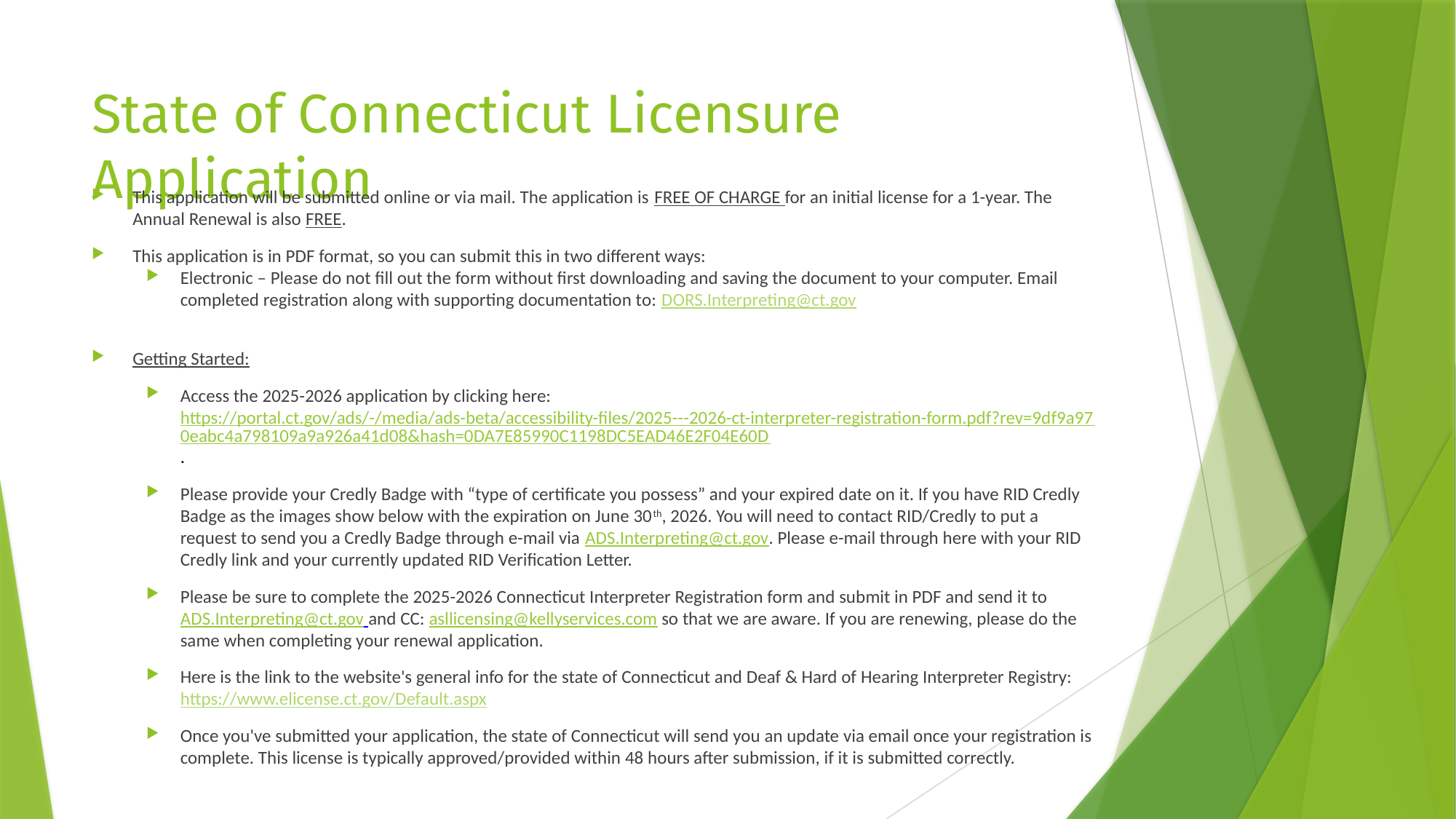

# State of Connecticut Licensure Application
This application will be submitted online or via mail. The application is FREE OF CHARGE for an initial license for a 1-year. The Annual Renewal is also FREE.
This application is in PDF format, so you can submit this in two different ways:
Electronic – Please do not fill out the form without first downloading and saving the document to your computer. Email completed registration along with supporting documentation to: DORS.Interpreting@ct.gov

Getting Started:
Access the 2025-2026 application by clicking here: https://portal.ct.gov/ads/-/media/ads-beta/accessibility-files/2025---2026-ct-interpreter-registration-form.pdf?rev=9df9a970eabc4a798109a9a926a41d08&hash=0DA7E85990C1198DC5EAD46E2F04E60D.
Please provide your Credly Badge with “type of certificate you possess” and your expired date on it. If you have RID Credly Badge as the images show below with the expiration on June 30th, 2026. You will need to contact RID/Credly to put a request to send you a Credly Badge through e-mail via ADS.Interpreting@ct.gov. Please e-mail through here with your RID Credly link and your currently updated RID Verification Letter.
Please be sure to complete the 2025-2026 Connecticut Interpreter Registration form and submit in PDF and send it to ADS.Interpreting@ct.gov and CC: asllicensing@kellyservices.com so that we are aware. If you are renewing, please do the same when completing your renewal application.
Here is the link to the website's general info for the state of Connecticut and Deaf & Hard of Hearing Interpreter Registry: https://www.elicense.ct.gov/Default.aspx
Once you've submitted your application, the state of Connecticut will send you an update via email once your registration is complete. This license is typically approved/provided within 48 hours after submission, if it is submitted correctly.